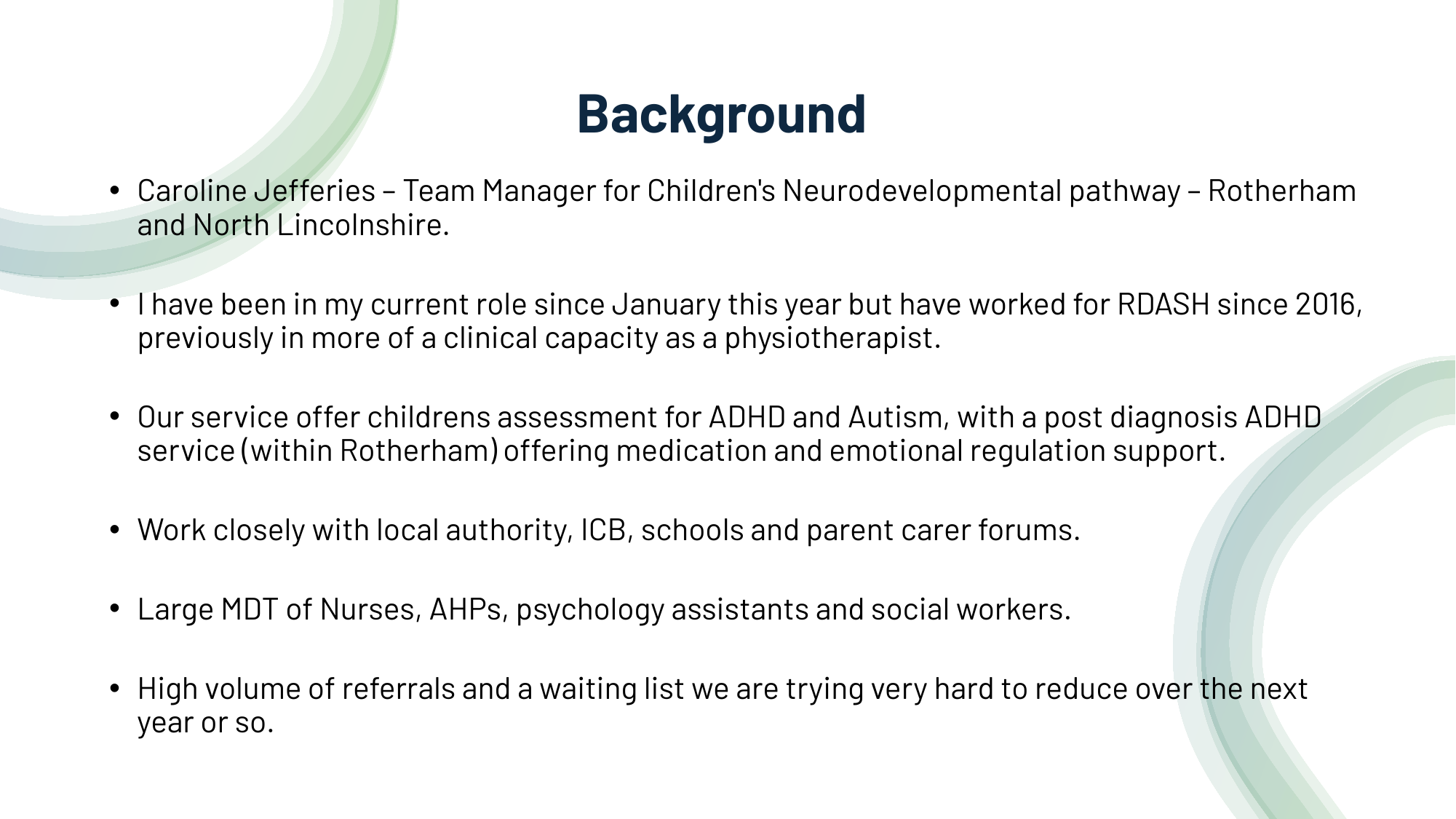

# Background
Caroline Jefferies – Team Manager for Children's Neurodevelopmental pathway – Rotherham and North Lincolnshire.

I have been in my current role since January this year but have worked for RDASH since 2016, previously in more of a clinical capacity as a physiotherapist.

Our service offer childrens assessment for ADHD and Autism, with a post diagnosis ADHD service (within Rotherham) offering medication and emotional regulation support.

Work closely with local authority, ICB, schools and parent carer forums.

Large MDT of Nurses, AHPs, psychology assistants and social workers.

High volume of referrals and a waiting list we are trying very hard to reduce over the next year or so.